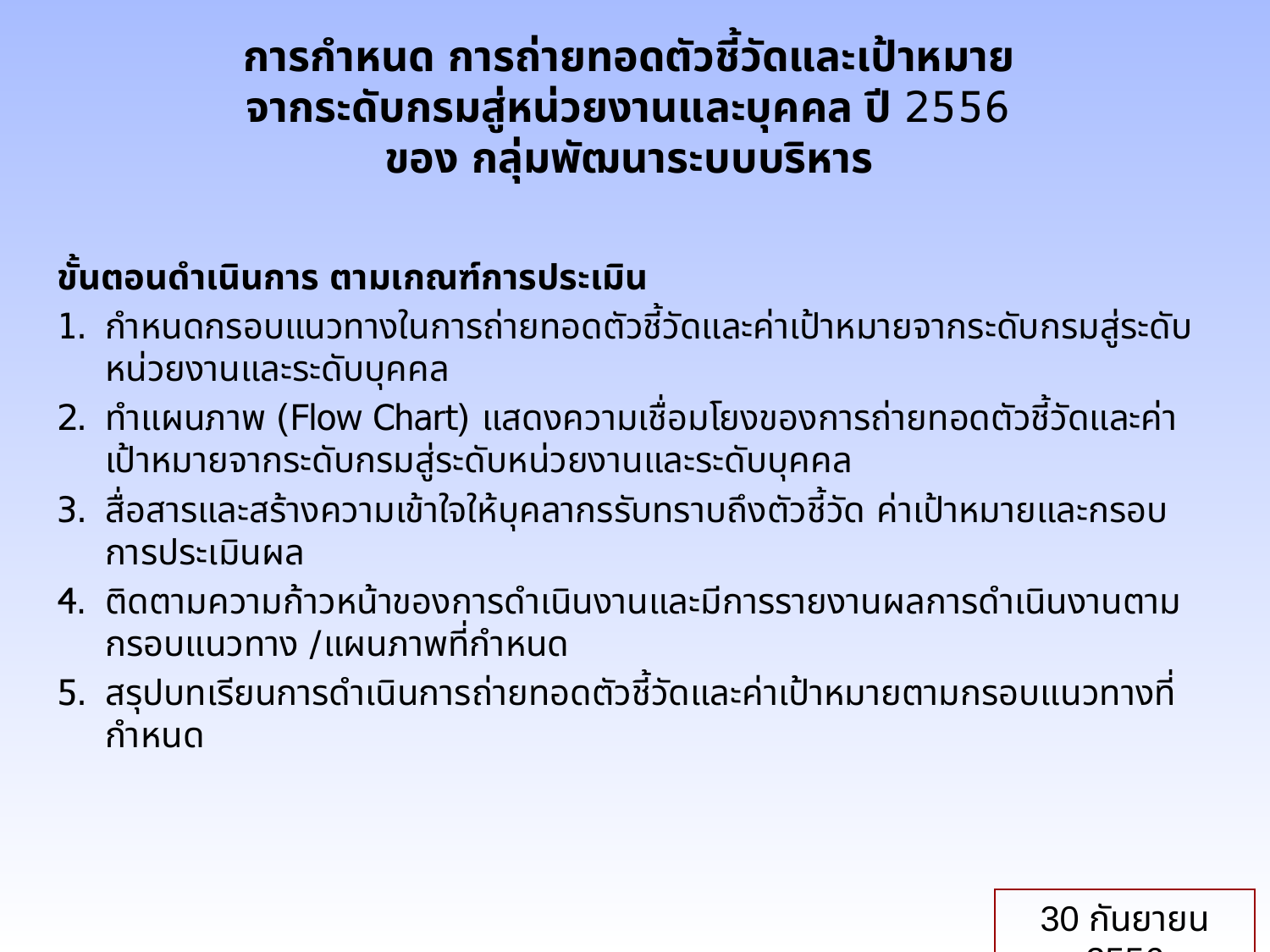

การกำหนด การถ่ายทอดตัวชี้วัดและเป้าหมาย
จากระดับกรมสู่หน่วยงานและบุคคล ปี 2556
ของ กลุ่มพัฒนาระบบบริหาร
ขั้นตอนดำเนินการ ตามเกณฑ์การประเมิน
กำหนดกรอบแนวทางในการถ่ายทอดตัวชี้วัดและค่าเป้าหมายจากระดับกรมสู่ระดับหน่วยงานและระดับบุคคล
ทำแผนภาพ (Flow Chart) แสดงความเชื่อมโยงของการถ่ายทอดตัวชี้วัดและค่าเป้าหมายจากระดับกรมสู่ระดับหน่วยงานและระดับบุคคล
สื่อสารและสร้างความเข้าใจให้บุคลากรรับทราบถึงตัวชี้วัด ค่าเป้าหมายและกรอบการประเมินผล
ติดตามความก้าวหน้าของการดำเนินงานและมีการรายงานผลการดำเนินงานตามกรอบแนวทาง /แผนภาพที่กำหนด
สรุปบทเรียนการดำเนินการถ่ายทอดตัวชี้วัดและค่าเป้าหมายตามกรอบแนวทางที่กำหนด
30 กันยายน 2556